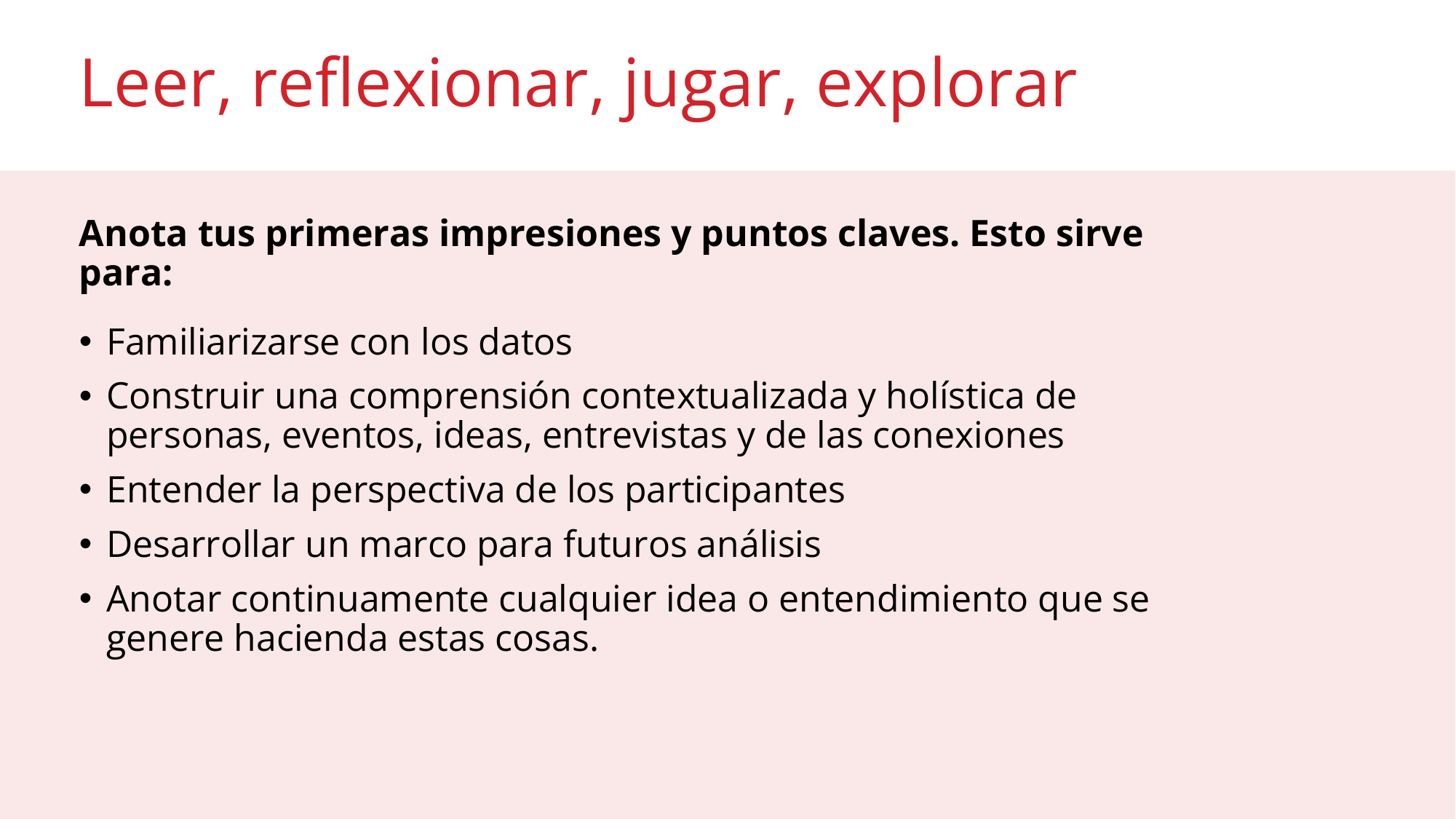

# Leer, reflexionar, jugar, explorar
Anota tus primeras impresiones y puntos claves. Esto sirve para:
Familiarizarse con los datos
Construir una comprensión contextualizada y holística de personas, eventos, ideas, entrevistas y de las conexiones
Entender la perspectiva de los participantes
Desarrollar un marco para futuros análisis
Anotar continuamente cualquier idea o entendimiento que se genere hacienda estas cosas.